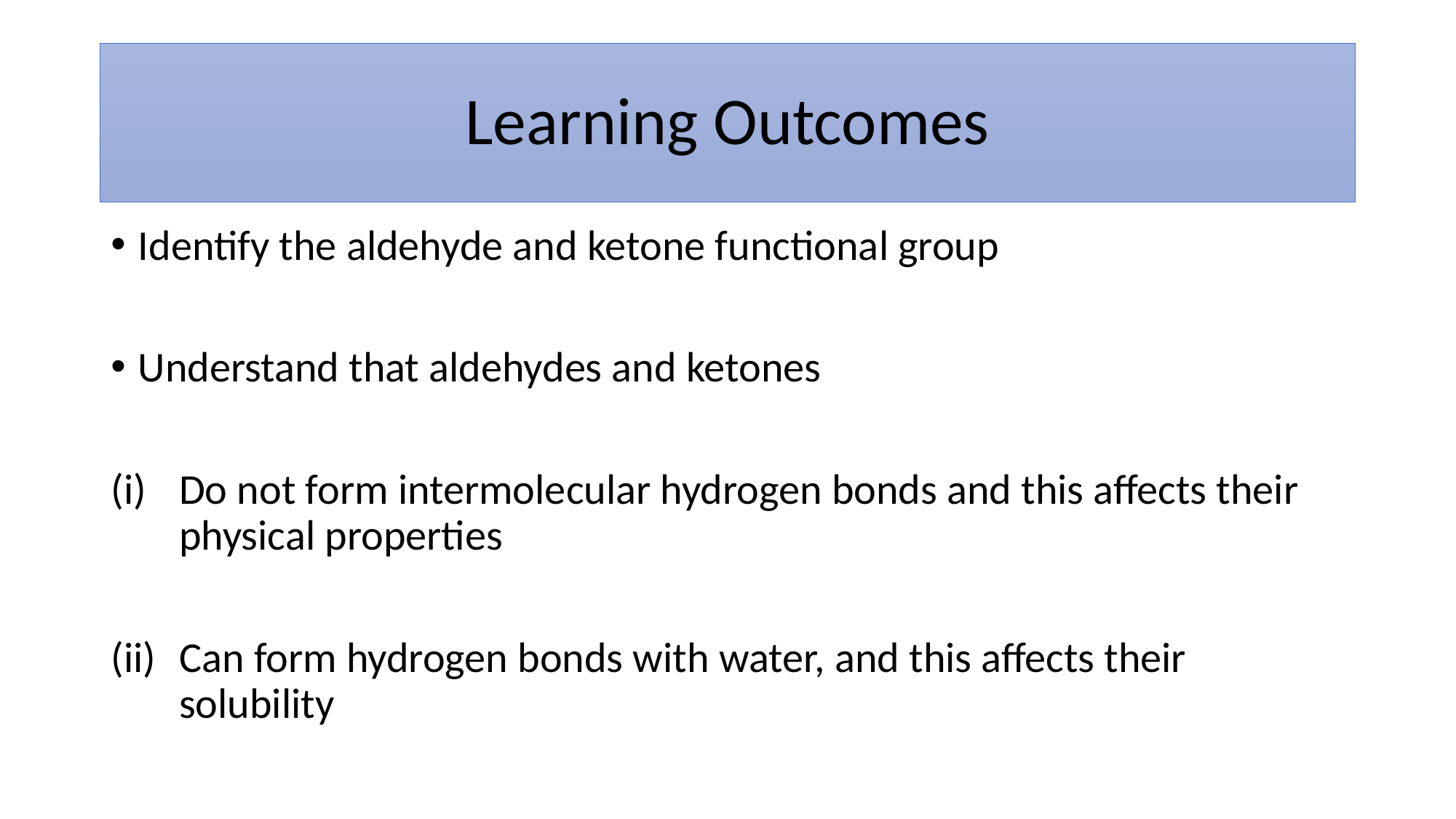

# Learning Outcomes
Identify the aldehyde and ketone functional group

Understand that aldehydes and ketones

Do not form intermolecular hydrogen bonds and this affects their physical properties

Can form hydrogen bonds with water, and this affects their solubility